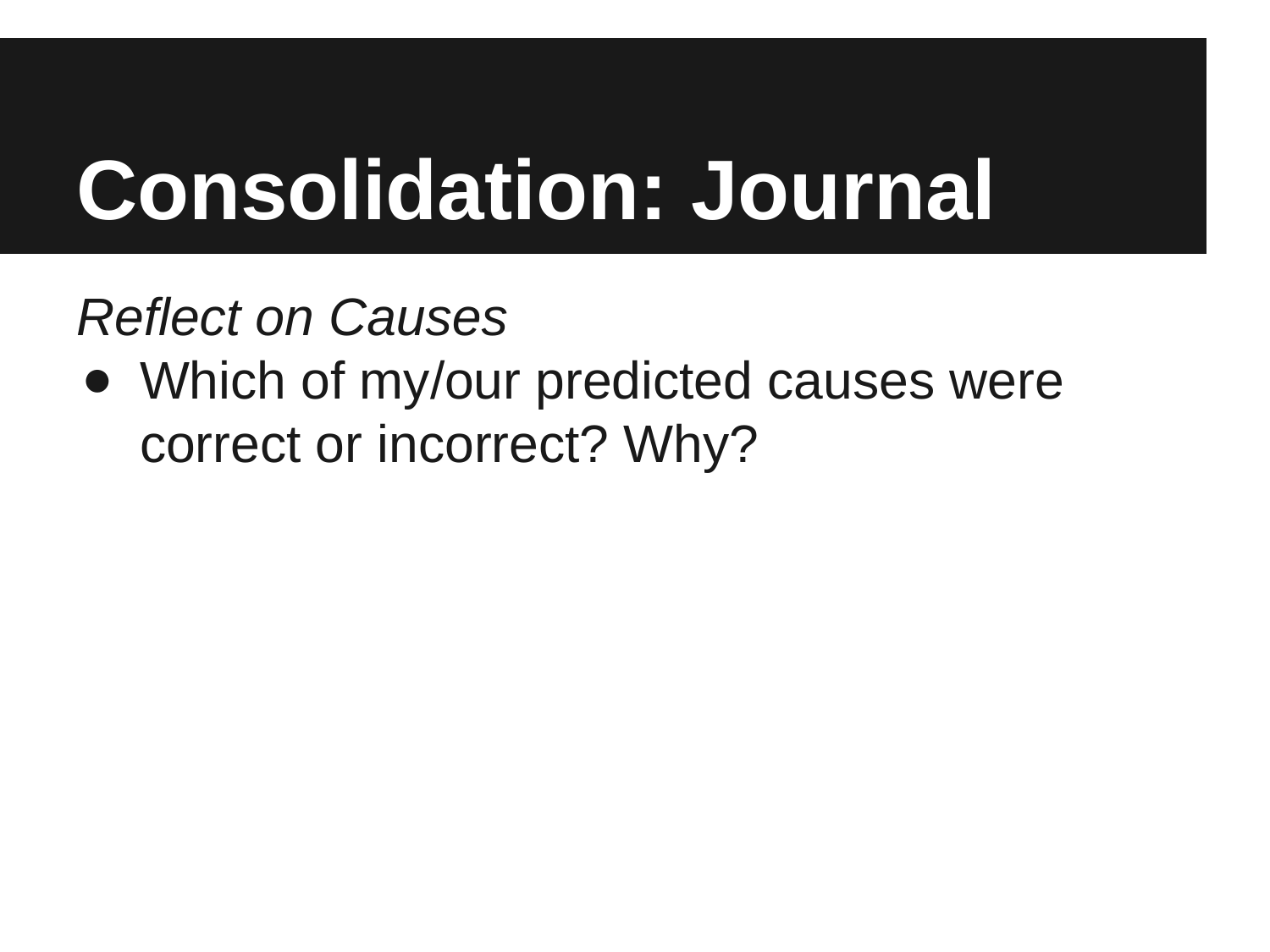

# Consolidation: Journal
Reflect on Causes
Which of my/our predicted causes were correct or incorrect? Why?